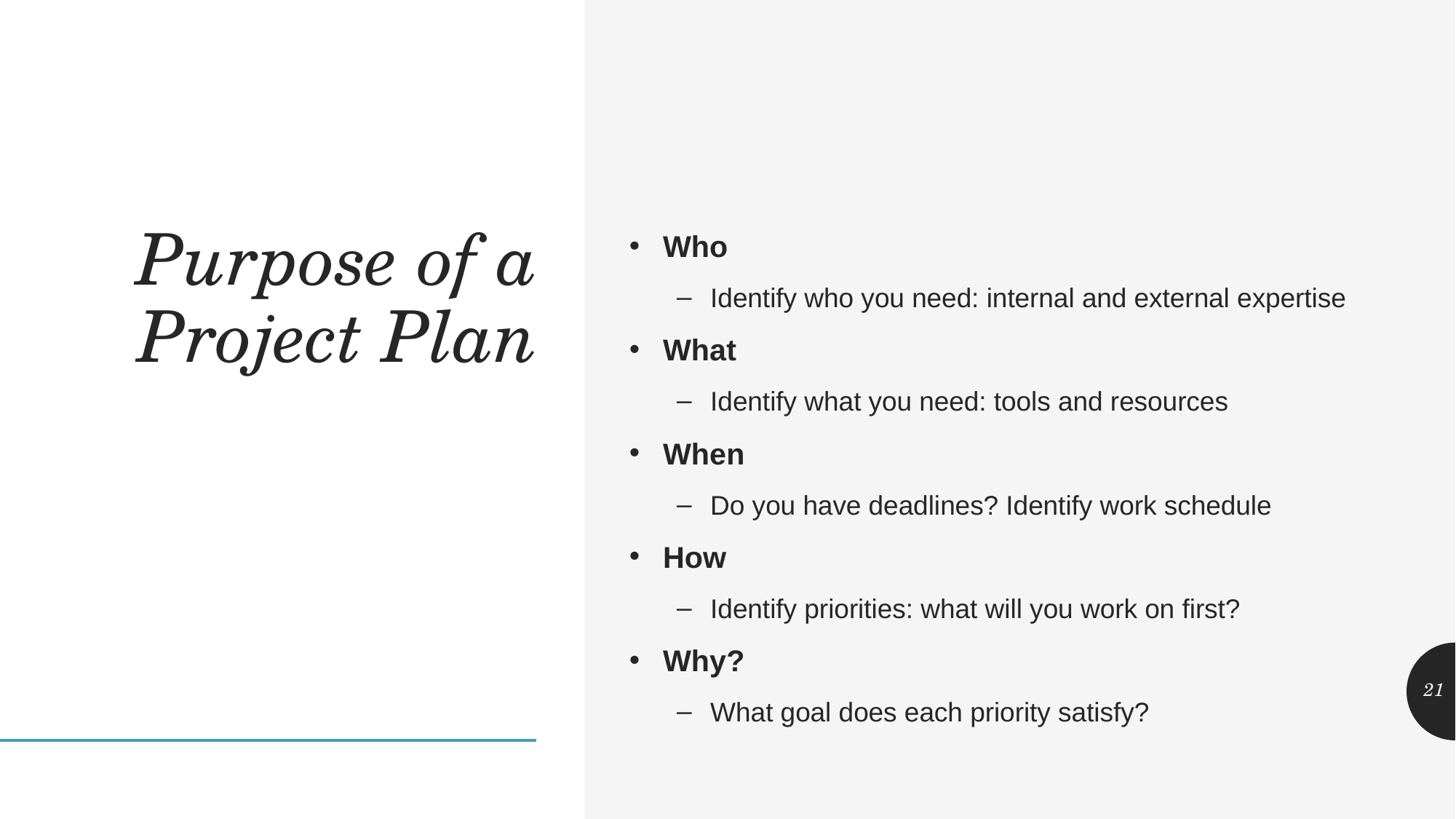

# Purpose of a Project Plan
Who
Identify who you need: internal and external expertise
What
Identify what you need: tools and resources
When
Do you have deadlines? Identify work schedule
How
Identify priorities: what will you work on first?
Why?
What goal does each priority satisfy?
21